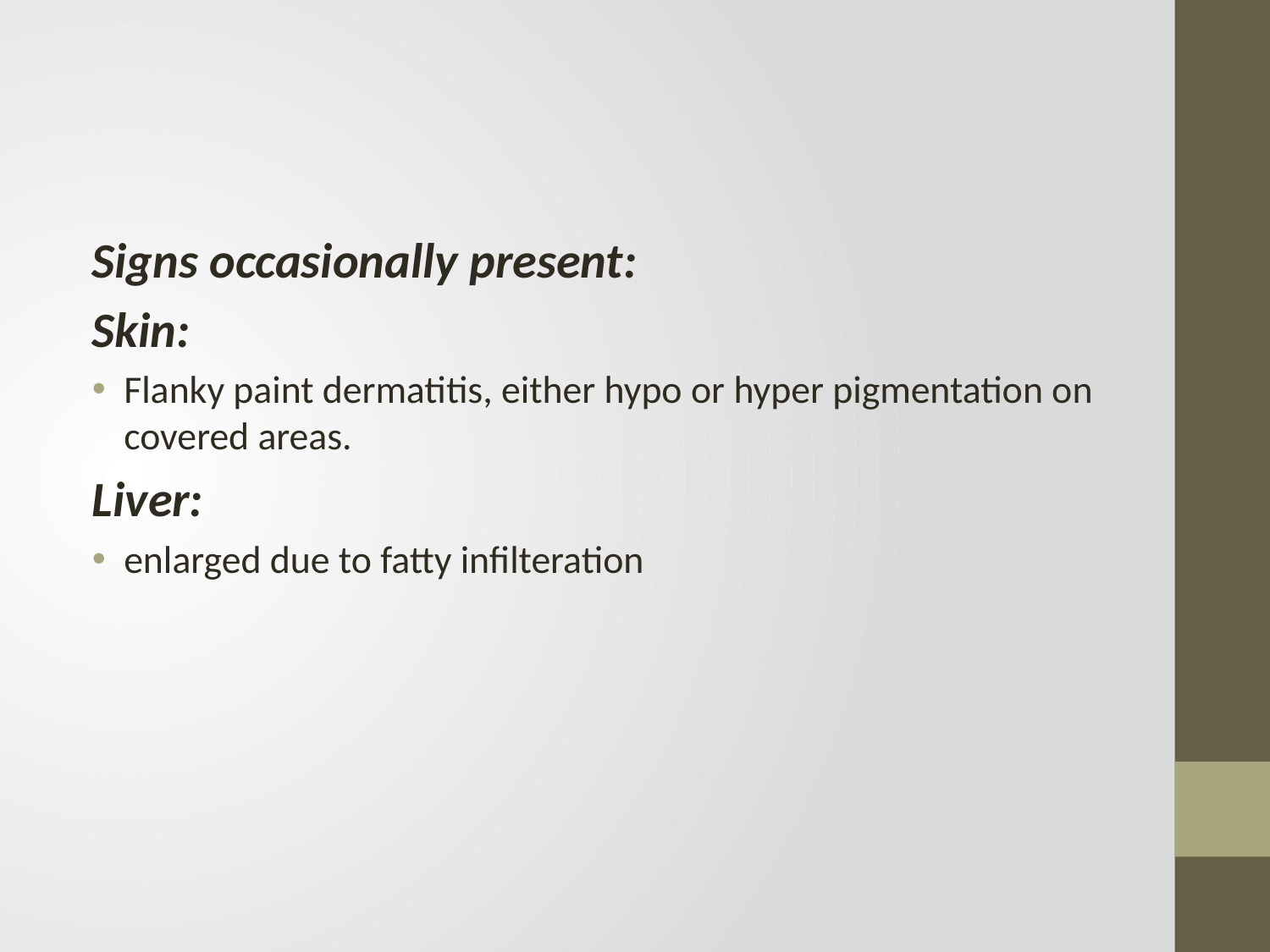

#
Signs occasionally present:
Skin:
Flanky paint dermatitis, either hypo or hyper pigmentation on covered areas.
Liver:
enlarged due to fatty infilteration